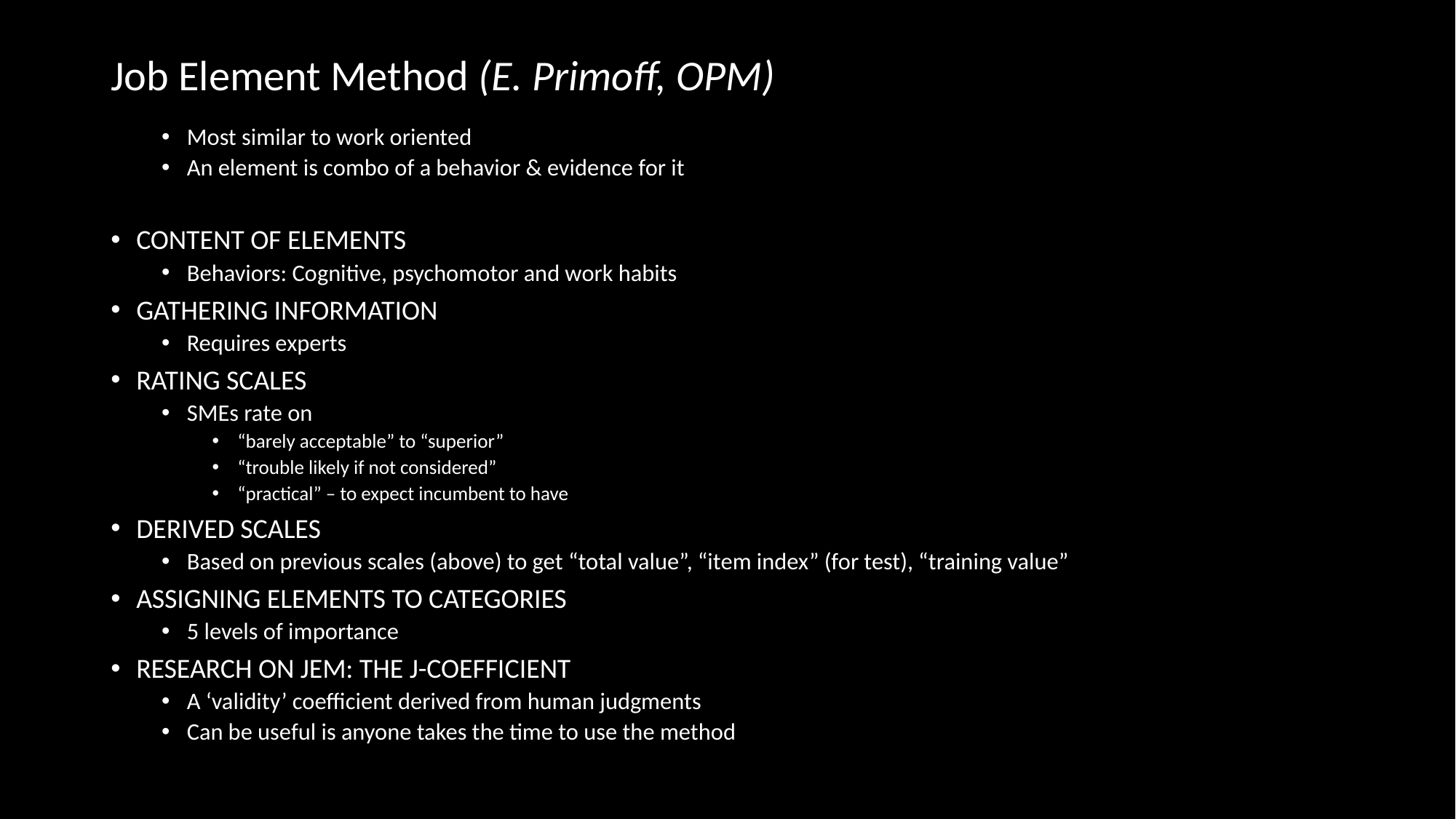

# Job Element Method (E. Primoff, OPM)
Most similar to work oriented
An element is combo of a behavior & evidence for it

CONTENT OF ELEMENTS
Behaviors: Cognitive, psychomotor and work habits
GATHERING INFORMATION
Requires experts
RATING SCALES
SMEs rate on
“barely acceptable” to “superior”
“trouble likely if not considered”
“practical” – to expect incumbent to have
DERIVED SCALES
Based on previous scales (above) to get “total value”, “item index” (for test), “training value”
ASSIGNING ELEMENTS TO CATEGORIES
5 levels of importance
RESEARCH ON JEM: THE J-COEFFICIENT
A ‘validity’ coefficient derived from human judgments
Can be useful is anyone takes the time to use the method